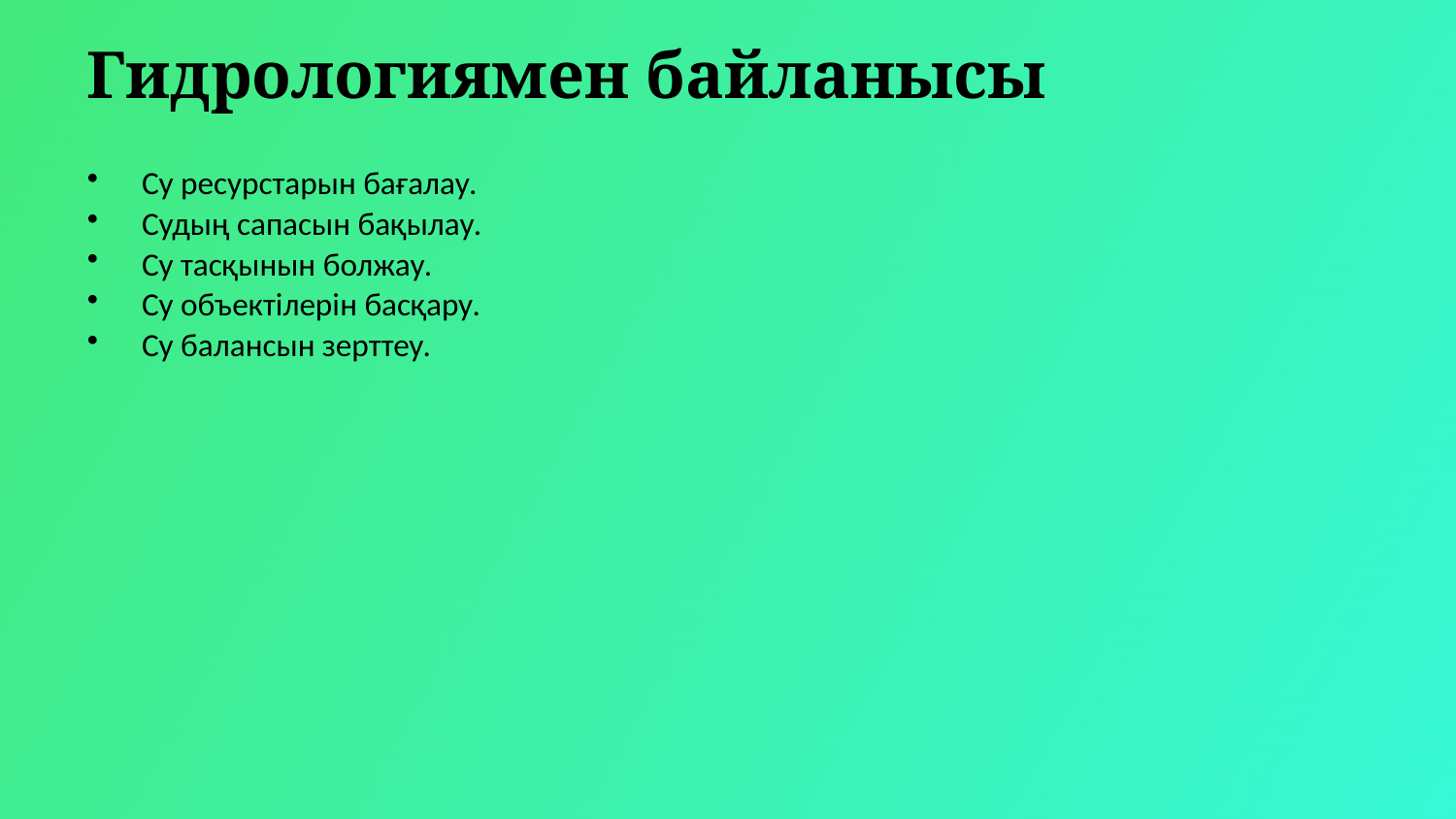

Гидрологиямен байланысы
Су ресурстарын бағалау.
Судың сапасын бақылау.
Су тасқынын болжау.
Су объектілерін басқару.
Су балансын зерттеу.